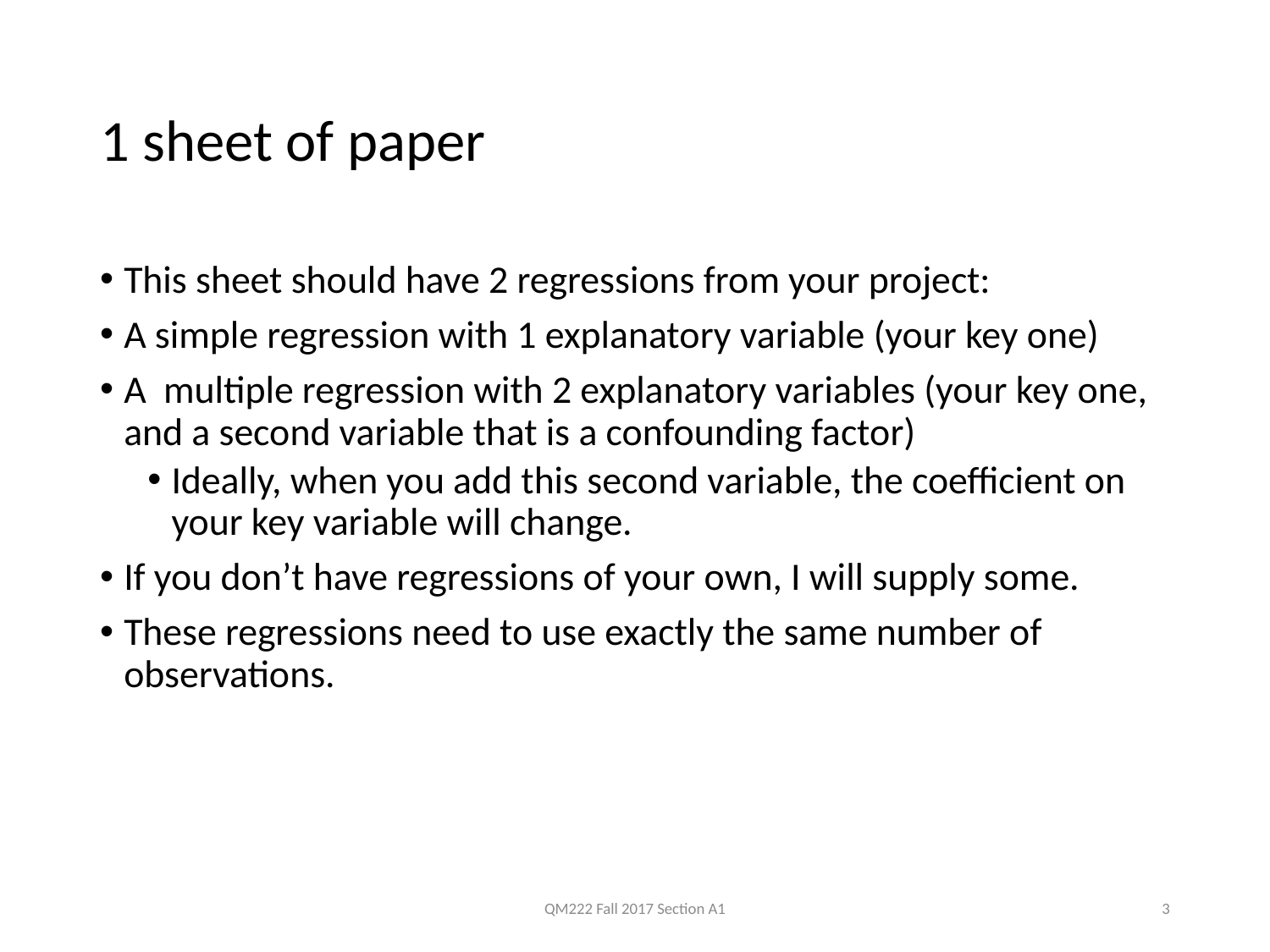

# 1 sheet of paper
This sheet should have 2 regressions from your project:
A simple regression with 1 explanatory variable (your key one)
A  multiple regression with 2 explanatory variables (your key one, and a second variable that is a confounding factor)
Ideally, when you add this second variable, the coefficient on your key variable will change.
If you don’t have regressions of your own, I will supply some.
These regressions need to use exactly the same number of observations.

QM222 Fall 2017 Section A1
3